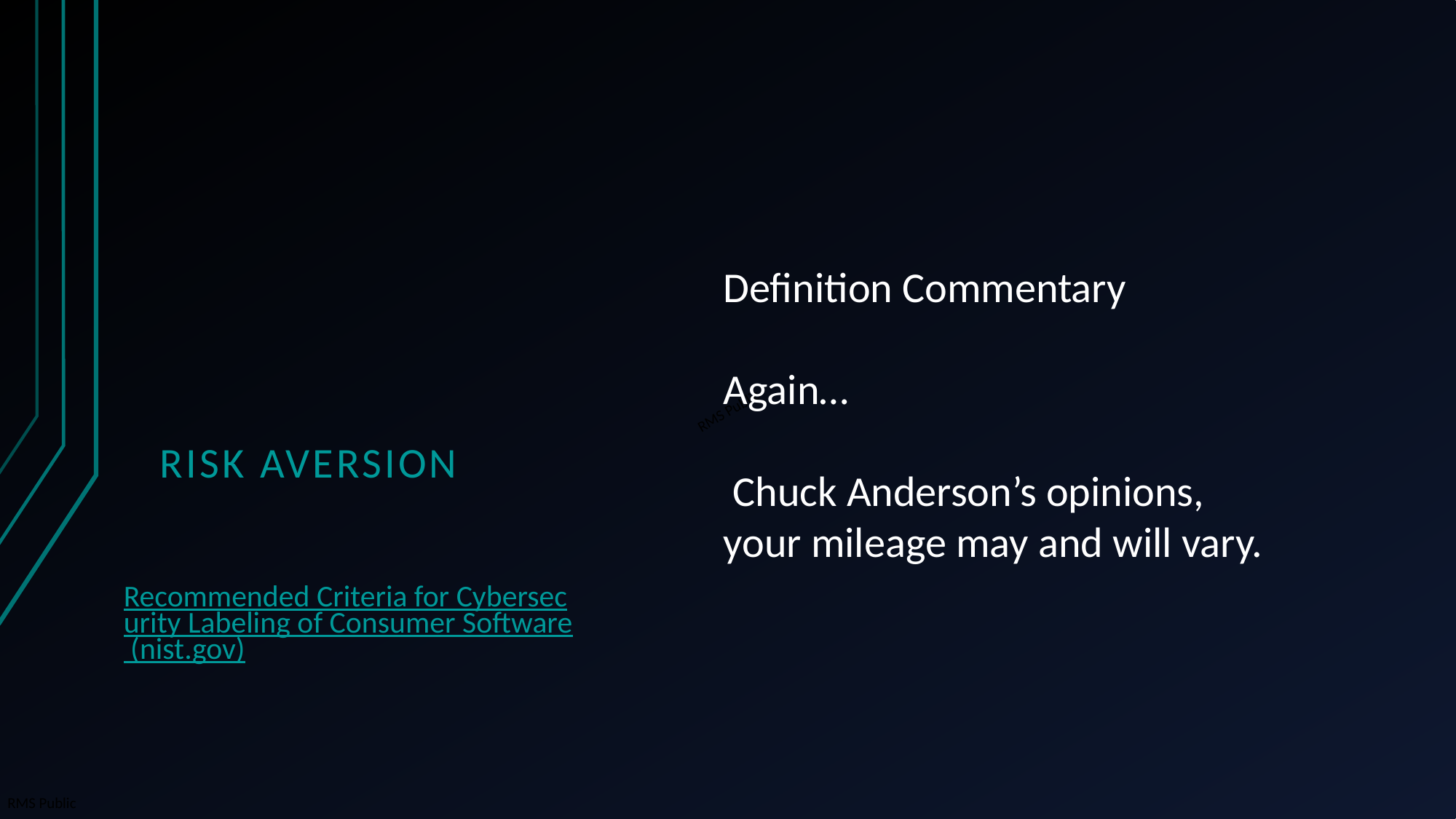

# Risk Aversion
Definition Commentary

Again…

 Chuck Anderson’s opinions,
your mileage may and will vary.
Recommended Criteria for Cybersecurity Labeling of Consumer Software (nist.gov)